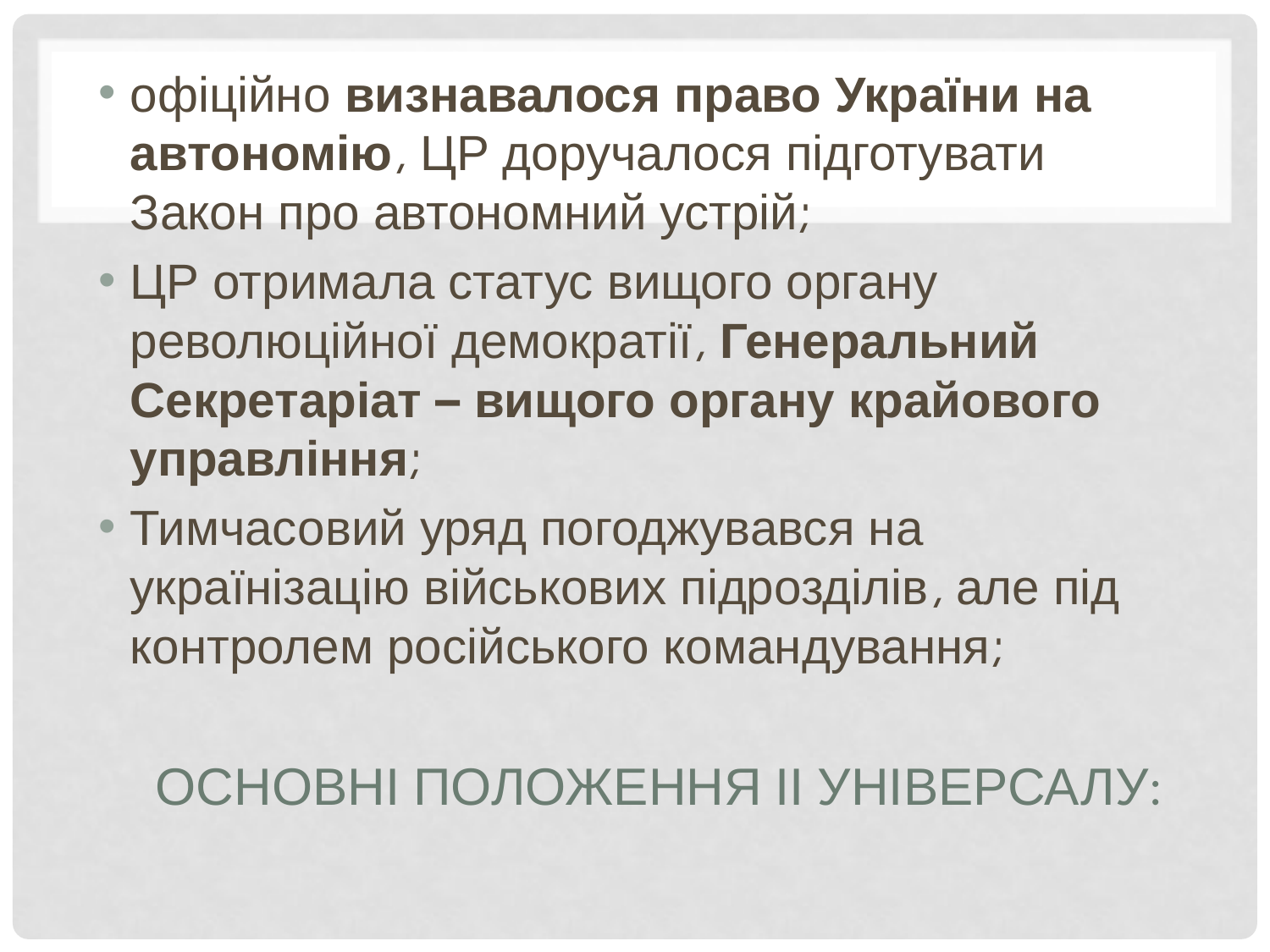

офіційно визнавалося право України на автономію, ЦР доручалося підготувати Закон про автономний устрій;
ЦР отримала статус вищого органу революційної демократії, Генеральний Секретаріат – вищого органу крайового управління;
Тимчасовий уряд погоджувався на українізацію військових підрозділів, але під контролем російського командування;

# Основні положення ІІ Універсалу: